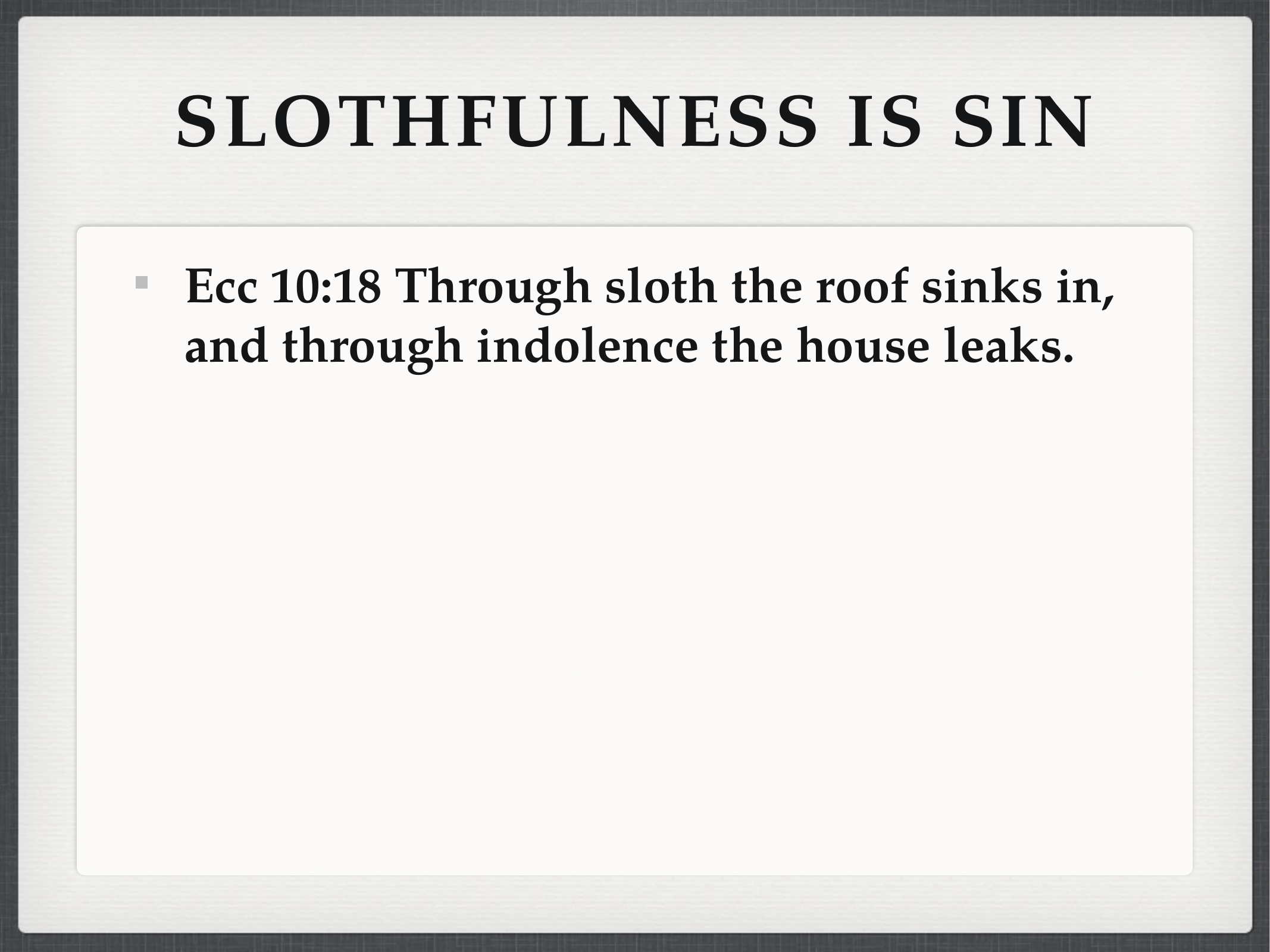

# Slothfulness is Sin
Ecc 10:18 Through sloth the roof sinks in, and through indolence the house leaks.